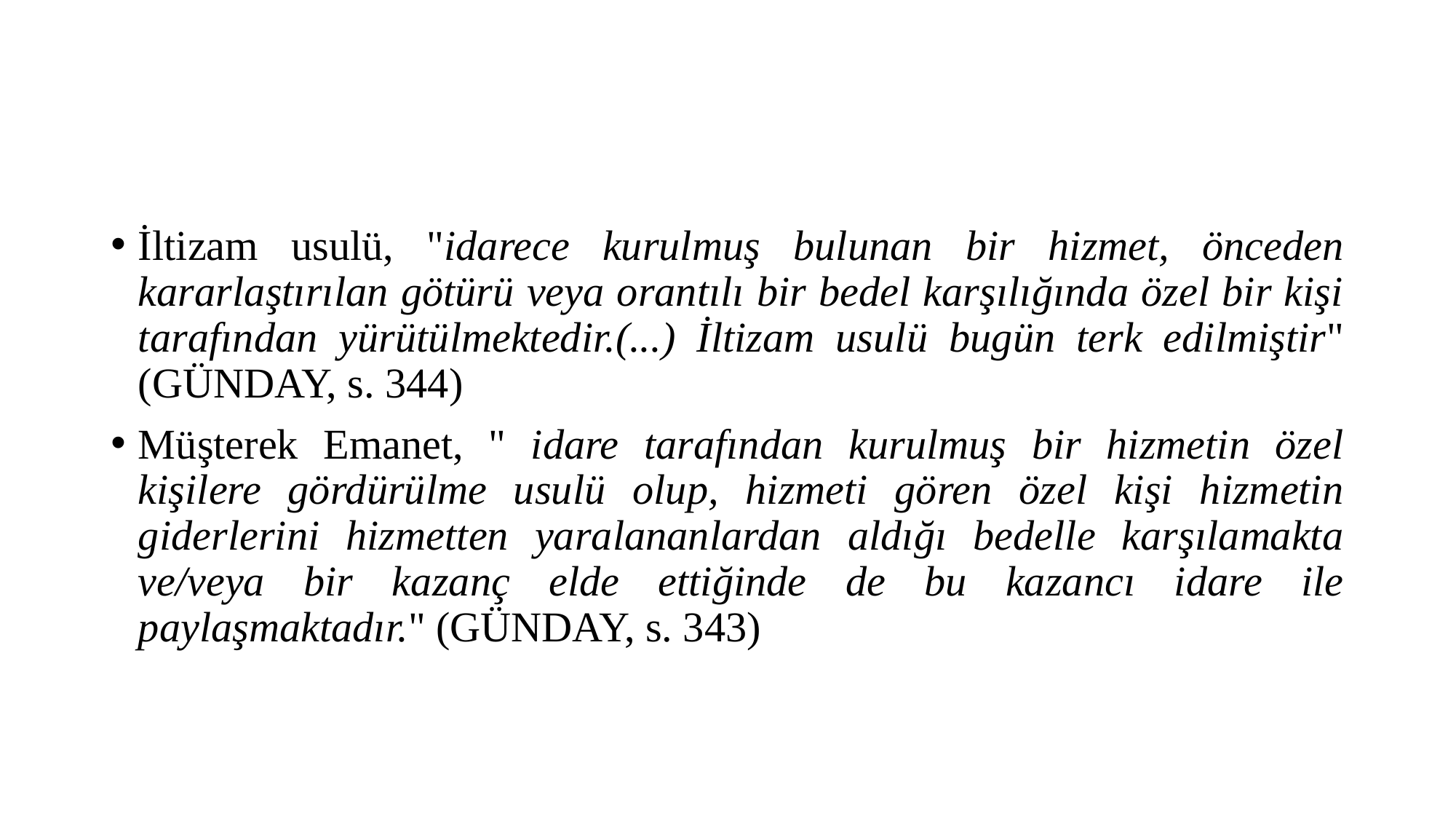

İltizam usulü, "idarece kurulmuş bulunan bir hizmet, önceden kararlaştırılan götürü veya orantılı bir bedel karşılığında özel bir kişi tarafından yürütülmektedir.(...) İltizam usulü bugün terk edilmiştir" (GÜNDAY, s. 344)
Müşterek Emanet, " idare tarafından kurulmuş bir hizmetin özel kişilere gördürülme usulü olup, hizmeti gören özel kişi hizmetin giderlerini hizmetten yaralananlardan aldığı bedelle karşılamakta ve/veya bir kazanç elde ettiğinde de bu kazancı idare ile paylaşmaktadır." (GÜNDAY, s. 343)